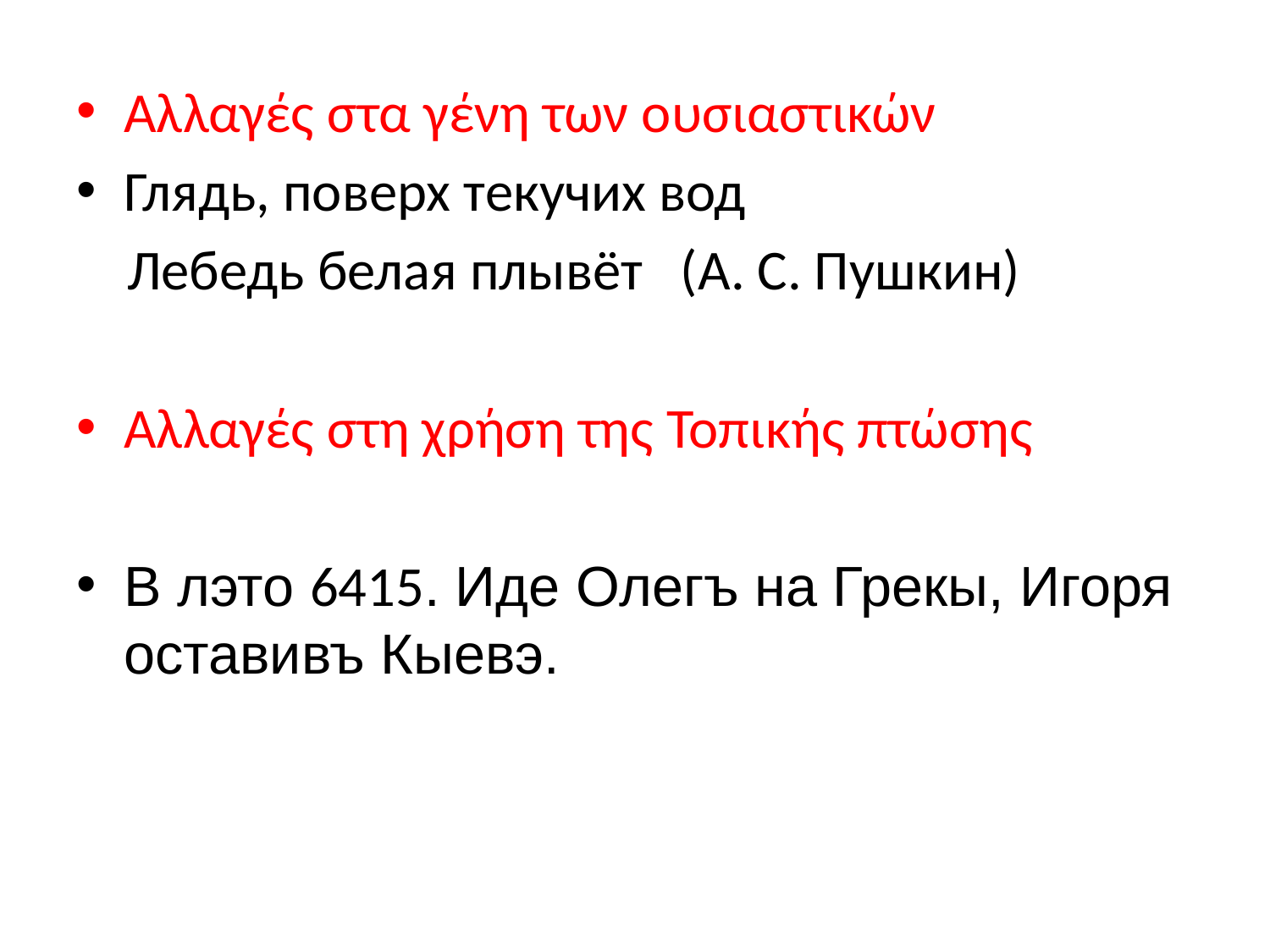

#
Αλλαγές στα γένη των ουσιαστικών
Глядь, поверх текучих вод
    Лебедь белая плывёт   (А. С. Пушкин)

Αλλαγές στη χρήση της Τοπικής πτώσης

В лэто 6415. Иде Олегъ на Грекы, Игоря оставивъ Кыевэ.